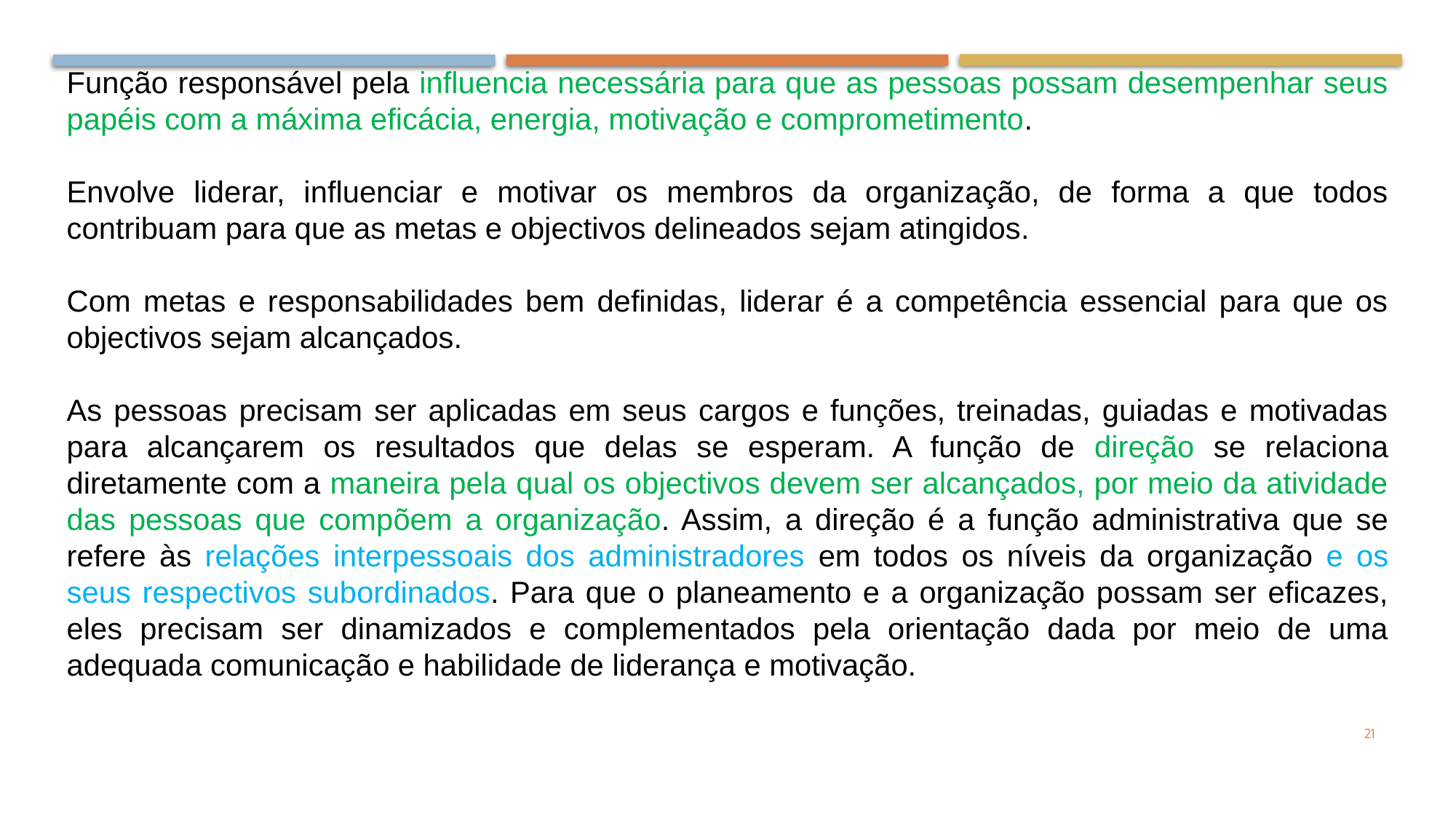

Função responsável pela influencia necessária para que as pessoas possam desempenhar seus papéis com a máxima eficácia, energia, motivação e comprometimento.

Envolve liderar, influenciar e motivar os membros da organização, de forma a que todos contribuam para que as metas e objectivos delineados sejam atingidos.

Com metas e responsabilidades bem definidas, liderar é a competência essencial para que os objectivos sejam alcançados.

As pessoas precisam ser aplicadas em seus cargos e funções, treinadas, guiadas e motivadas para alcançarem os resultados que delas se esperam. A função de direção se relaciona diretamente com a maneira pela qual os objectivos devem ser alcançados, por meio da atividade das pessoas que compõem a organização. Assim, a direção é a função administrativa que se refere às relações interpessoais dos administradores em todos os níveis da organização e os seus respectivos subordinados. Para que o planeamento e a organização possam ser eficazes, eles precisam ser dinamizados e complementados pela orientação dada por meio de uma adequada comunicação e habilidade de liderança e motivação.
21